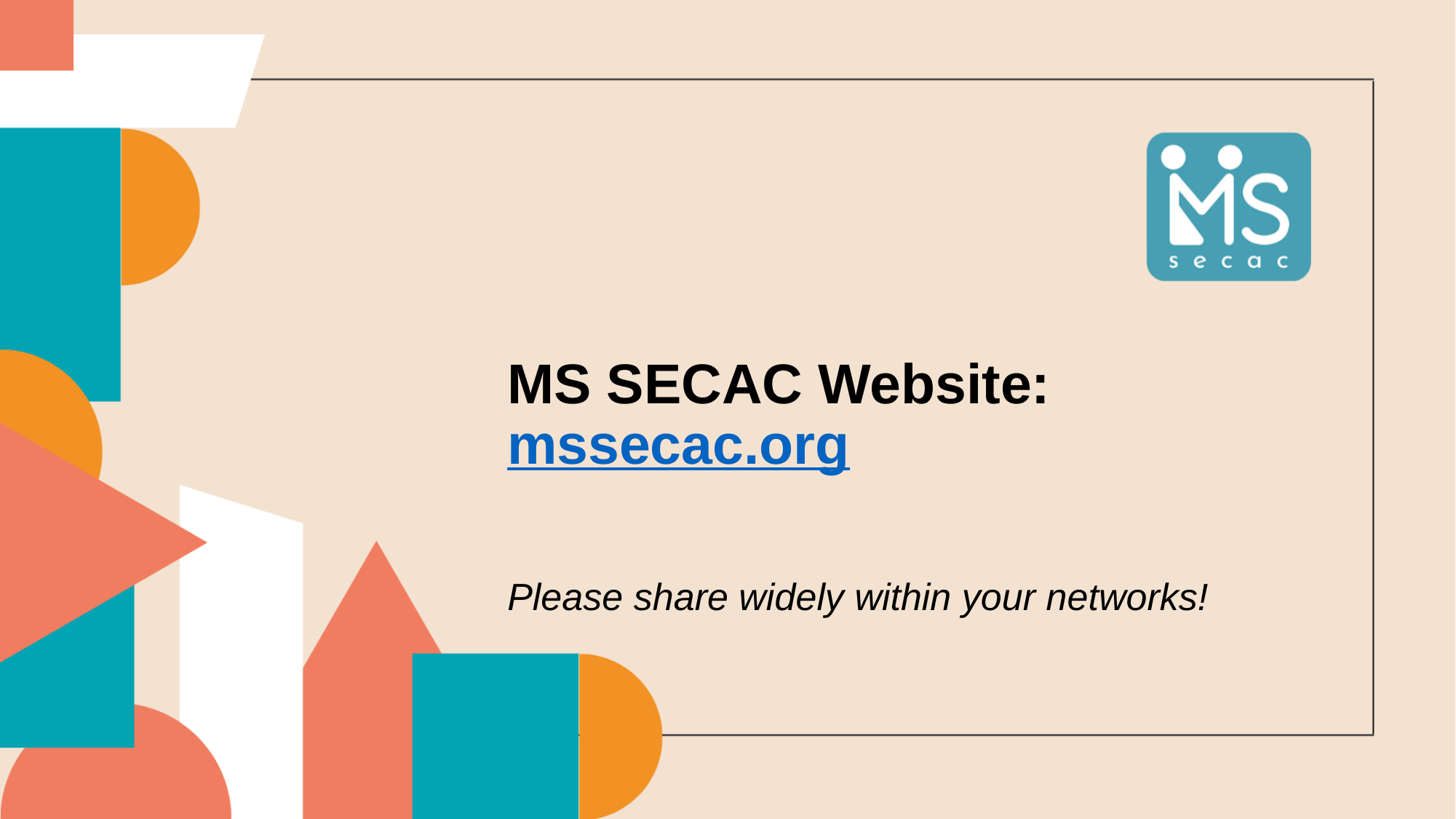

MS SECAC Website:
mssecac.org

Please share widely within your networks!